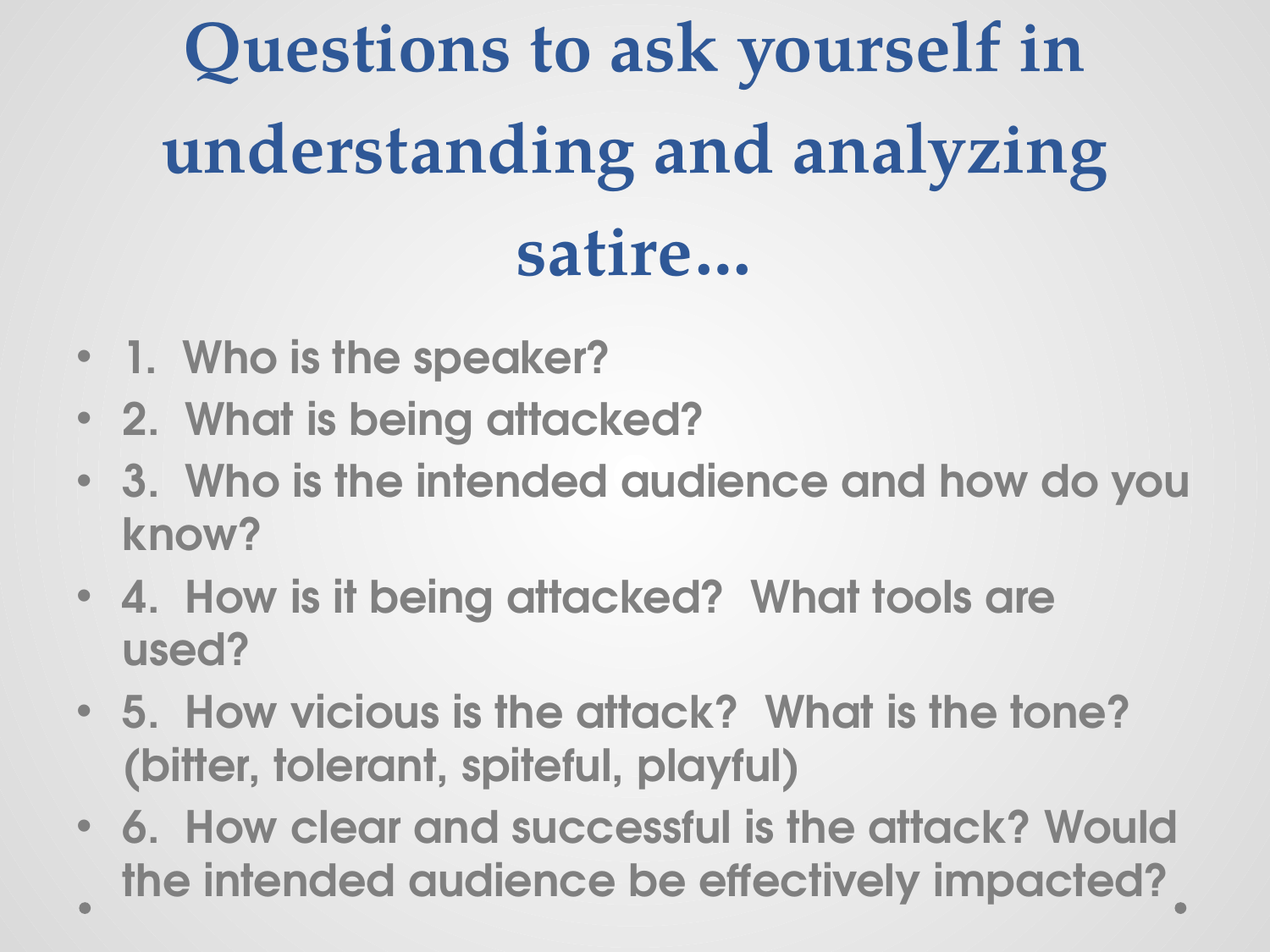

# Questions to ask yourself in understanding and analyzing satire…
1.  Who is the speaker?
2.  What is being attacked?
3.  Who is the intended audience and how do you know?
4.  How is it being attacked?  What tools are used?
5.  How vicious is the attack?  What is the tone? (bitter, tolerant, spiteful, playful)
6.  How clear and successful is the attack? Would the intended audience be effectively impacted?